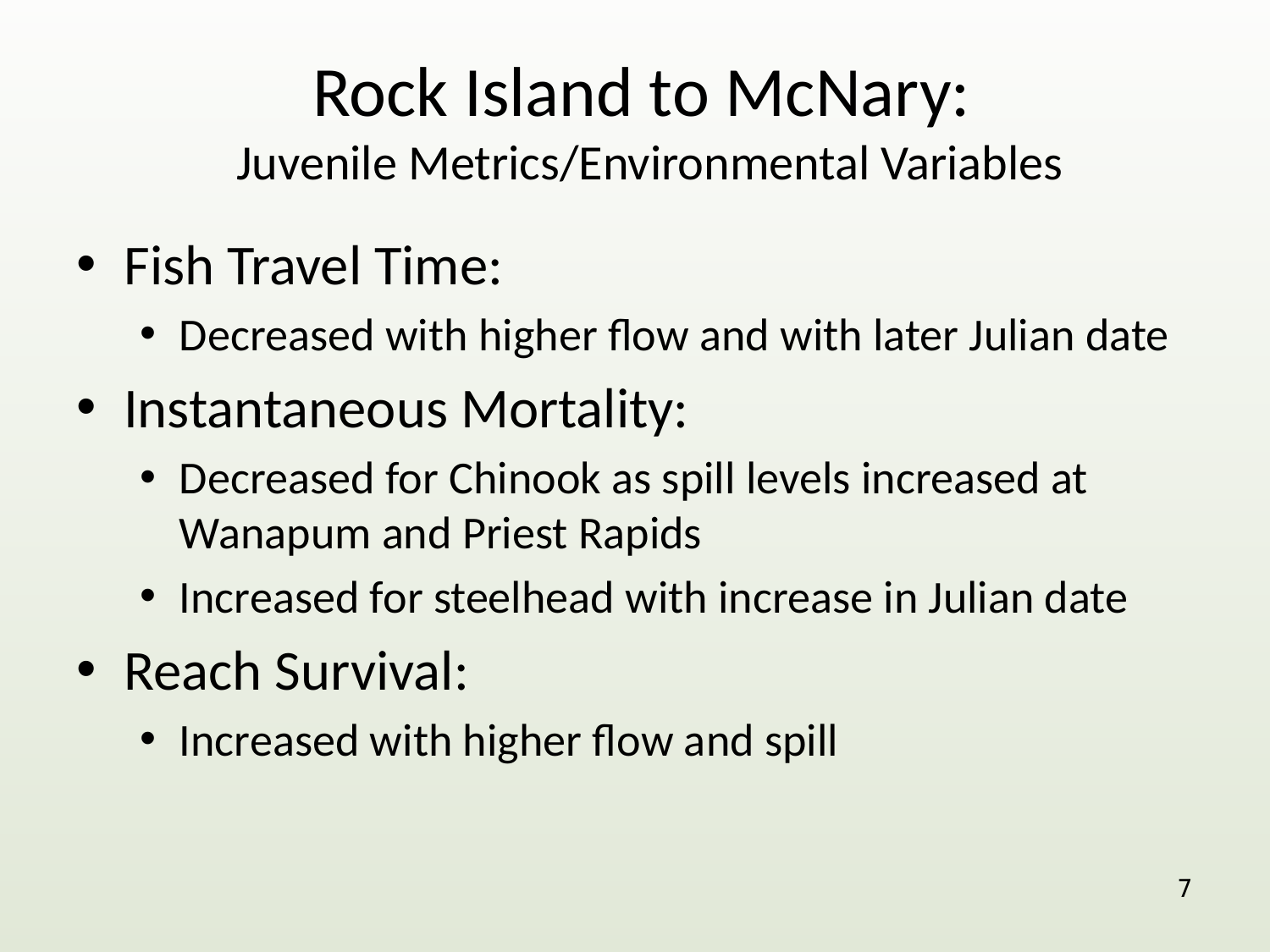

# Rock Island to McNary: Juvenile Metrics/Environmental Variables
Fish Travel Time:
Decreased with higher flow and with later Julian date
Instantaneous Mortality:
Decreased for Chinook as spill levels increased at Wanapum and Priest Rapids
Increased for steelhead with increase in Julian date
Reach Survival:
Increased with higher flow and spill
7